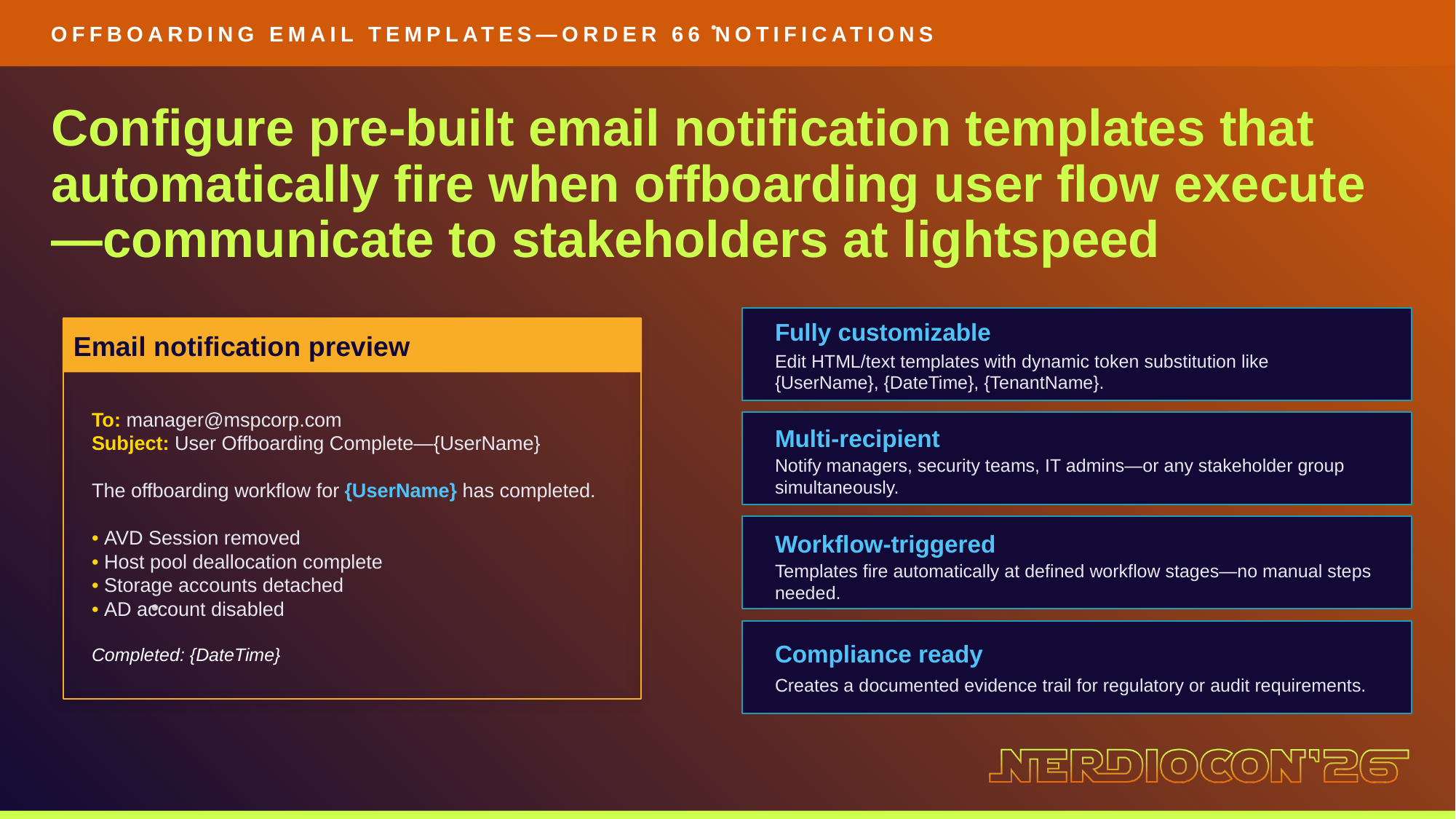

OFFBOARDING EMAIL TEMPLATES—ORDER 66 NOTIFICATIONS

Configure pre-built email notification templates that automatically fire when offboarding user flow execute —communicate to stakeholders at lightspeed

Fully customizable

Email notification preview
Edit HTML/text templates with dynamic token substitution like {UserName}, {DateTime}, {TenantName}.
To: manager@mspcorp.com
Subject: User Offboarding Complete—{UserName}

The offboarding workflow for {UserName} has completed.

• AVD Session removed
• Host pool deallocation complete
• Storage accounts detached
• AD account disabled

Completed: {DateTime}

Multi-recipient
Notify managers, security teams, IT admins—or any stakeholder group simultaneously.

Workflow-triggered
Templates fire automatically at defined workflow stages—no manual steps needed.

Compliance ready
Creates a documented evidence trail for regulatory or audit requirements.